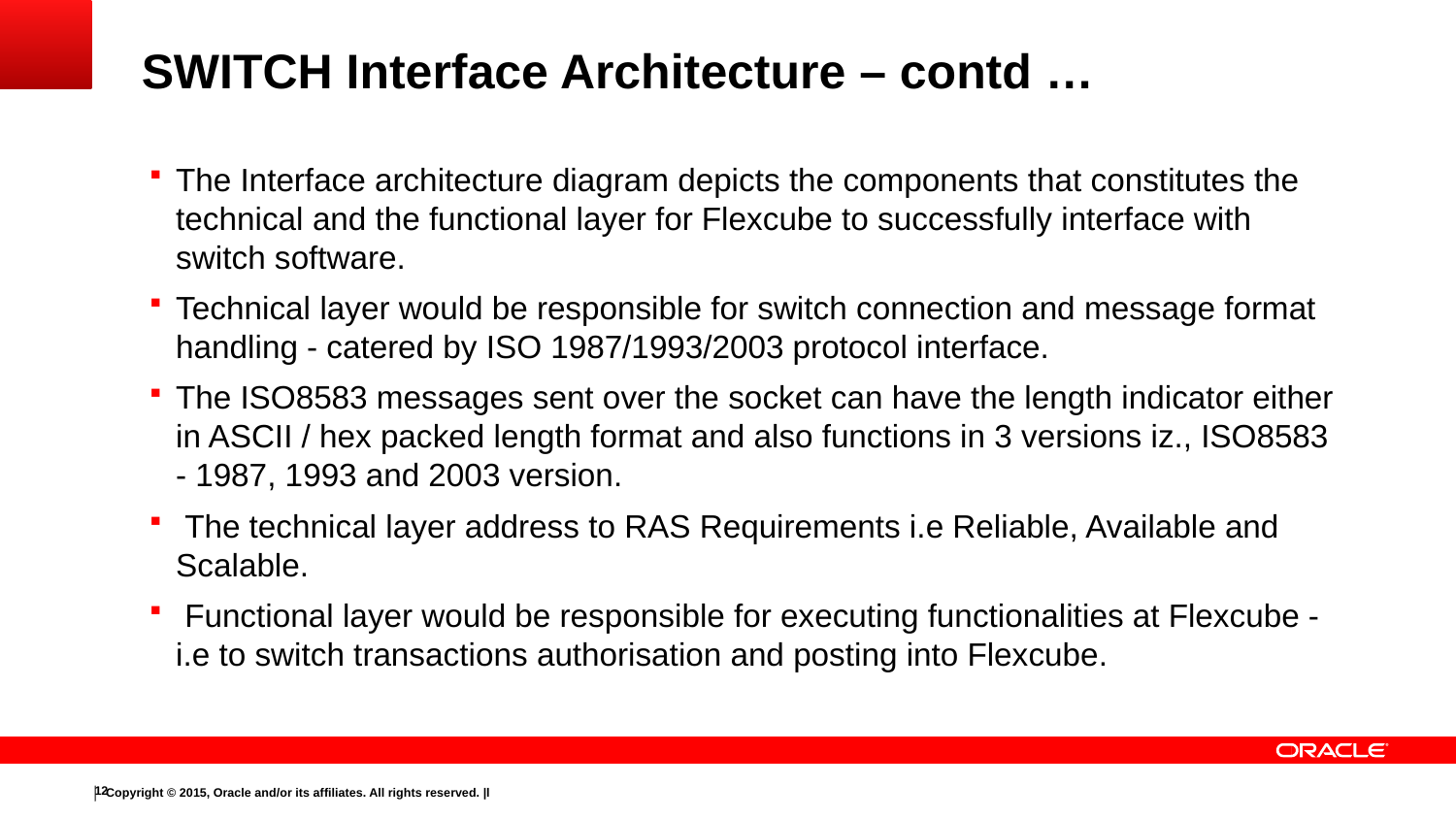

# SWITCH Interface Architecture – contd …
The Interface architecture diagram depicts the components that constitutes the technical and the functional layer for Flexcube to successfully interface with switch software.
Technical layer would be responsible for switch connection and message format handling - catered by ISO 1987/1993/2003 protocol interface.
The ISO8583 messages sent over the socket can have the length indicator either in ASCII / hex packed length format and also functions in 3 versions iz., ISO8583 - 1987, 1993 and 2003 version.
 The technical layer address to RAS Requirements i.e Reliable, Available and Scalable.
 Functional layer would be responsible for executing functionalities at Flexcube - i.e to switch transactions authorisation and posting into Flexcube.